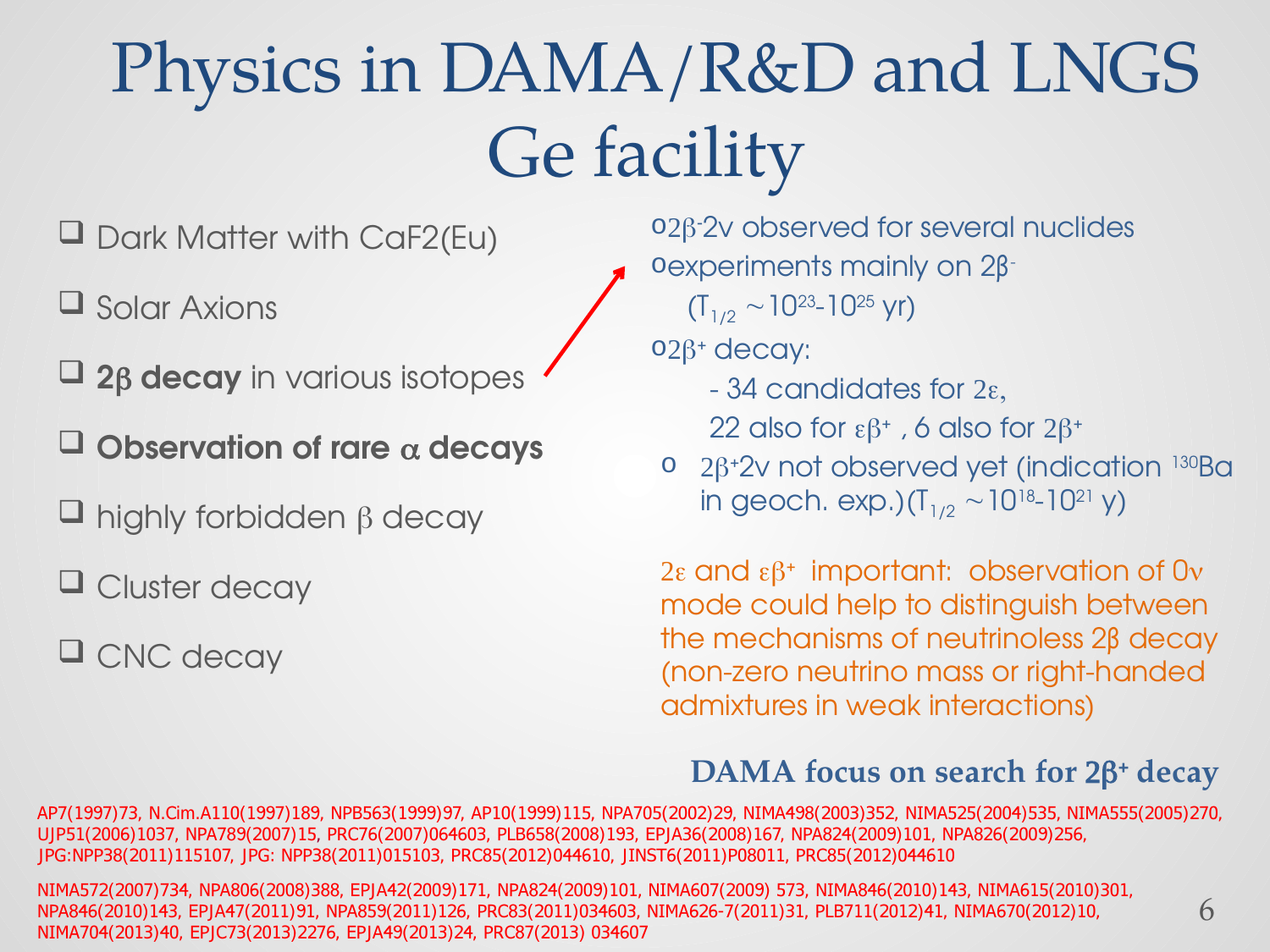

Physics in DAMA/R&D and LNGS Ge facility
2β−2v observed for several nuclides
experiments mainly on 2β-
	(T1/2 ∼1023-1025 yr)
2β+ decay:
	- 34 candidates for 2ε,
	22 also for εβ+ , 6 also for 2β+
2β+2v not observed yet (indication 130Ba in geoch. exp.)(T1/2 ∼1018-1021 y)

2ε and εβ+  important:  observation of 0ν mode could help to distinguish between the mechanisms of neutrinoless 2β decay (non-zero neutrino mass or right-handed admixtures in weak interactions)
Dark Matter with CaF2(Eu)
Solar Axions
2β decay in various isotopes
Observation of rare α decays
highly forbidden β decay
Cluster decay
CNC decay
DAMA focus on search for 2β+ decay
AP7(1997)73, N.Cim.A110(1997)189, NPB563(1999)97, AP10(1999)115, NPA705(2002)29, NIMA498(2003)352, NIMA525(2004)535, NIMA555(2005)270, UJP51(2006)1037, NPA789(2007)15, PRC76(2007)064603, PLB658(2008)193, EPJA36(2008)167, NPA824(2009)101, NPA826(2009)256, JPG:NPP38(2011)115107, JPG: NPP38(2011)015103, PRC85(2012)044610, JINST6(2011)P08011, PRC85(2012)044610
NIMA572(2007)734, NPA806(2008)388, EPJA42(2009)171, NPA824(2009)101, NIMA607(2009) 573, NIMA846(2010)143, NIMA615(2010)301, NPA846(2010)143, EPJA47(2011)91, NPA859(2011)126, PRC83(2011)034603, NIMA626-7(2011)31, PLB711(2012)41, NIMA670(2012)10, NIMA704(2013)40, EPJC73(2013)2276, EPJA49(2013)24, PRC87(2013) 034607
6